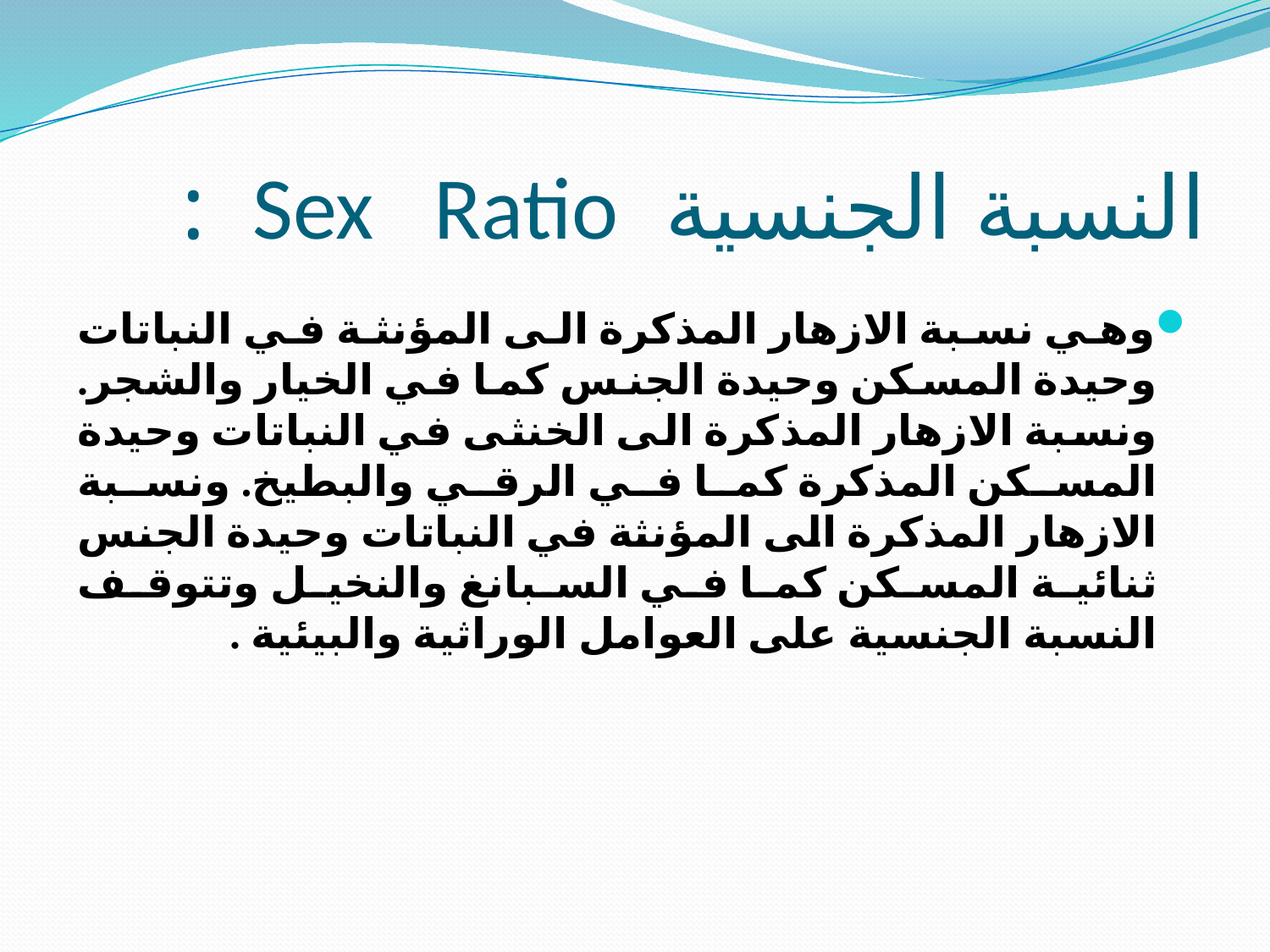

# النسبة الجنسية  Sex   Ratio  :

وهي نسبة الازهار المذكرة الى المؤنثة في النباتات وحيدة المسكن وحيدة الجنس كما في الخيار والشجر. ونسبة الازهار المذكرة الى الخنثى في النباتات وحيدة المسكن المذكرة كما في الرقي والبطيخ. ونسبة الازهار المذكرة الى المؤنثة في النباتات وحيدة الجنس ثنائية المسكن كما في السبانغ والنخيل وتتوقف النسبة الجنسية على العوامل الوراثية والبيئية .